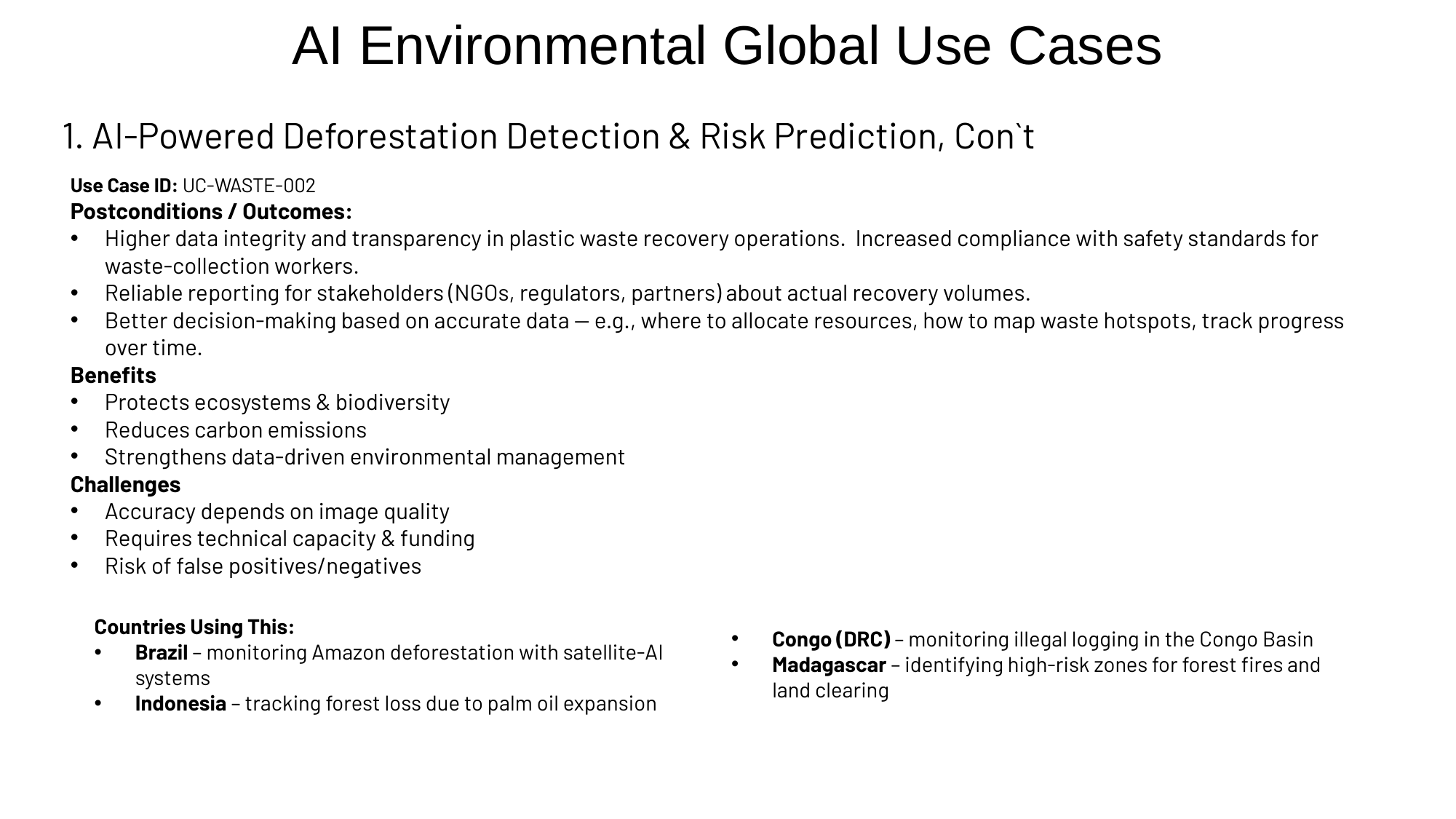

# AI Environmental Global Use Cases
1. AI-Powered Deforestation Detection & Risk Prediction, Con`t
Use Case ID: UC-WASTE-002
Postconditions / Outcomes:
Higher data integrity and transparency in plastic waste recovery operations.  Increased compliance with safety standards for waste-collection workers.
Reliable reporting for stakeholders (NGOs, regulators, partners) about actual recovery volumes.
Better decision-making based on accurate data — e.g., where to allocate resources, how to map waste hotspots, track progress over time.
Benefits
Protects ecosystems & biodiversity
Reduces carbon emissions
Strengthens data-driven environmental management
Challenges
Accuracy depends on image quality
Requires technical capacity & funding
Risk of false positives/negatives
Countries Using This:
Brazil – monitoring Amazon deforestation with satellite-AI systems
Indonesia – tracking forest loss due to palm oil expansion
Congo (DRC) – monitoring illegal logging in the Congo Basin
Madagascar – identifying high-risk zones for forest fires and land clearing